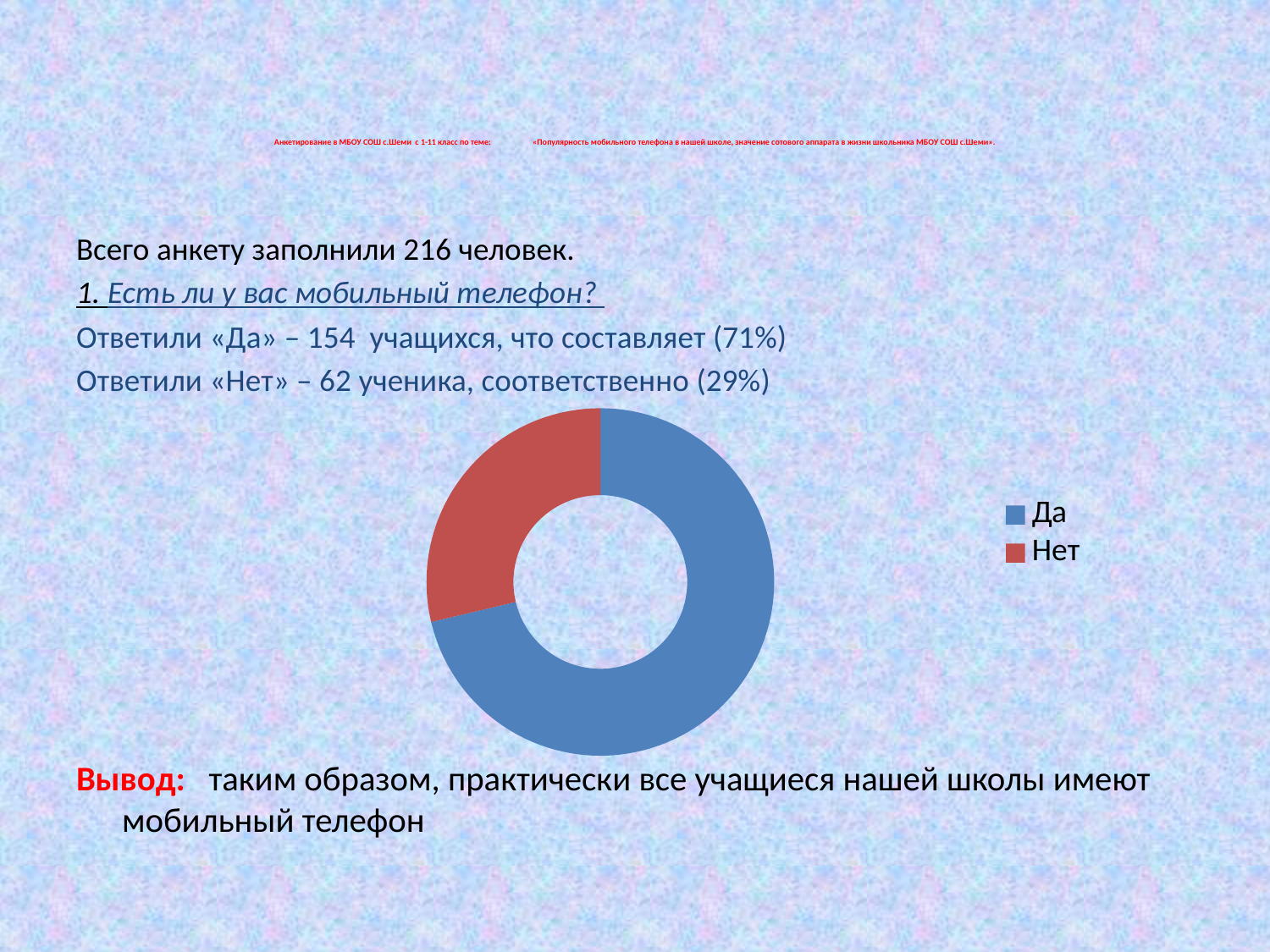

# Анкетирование в МБОУ СОШ с.Шеми  с 1-11 класс по теме:                      «Популярность мобильного телефона в нашей школе, значение сотового аппарата в жизни школьника МБОУ СОШ с.Шеми».
Всего анкету заполнили 216 человек.
1. Есть ли у вас мобильный телефон?
Ответили «Да» – 154  учащихся, что составляет (71%)
Ответили «Нет» – 62 ученика, соответственно (29%)

Вывод:   таким образом, практически все учащиеся нашей школы имеют мобильный телефон

### Chart

| Category | Столбец1 |
|---|---|
| Да | 154.0 |
| Нет | 62.0 |